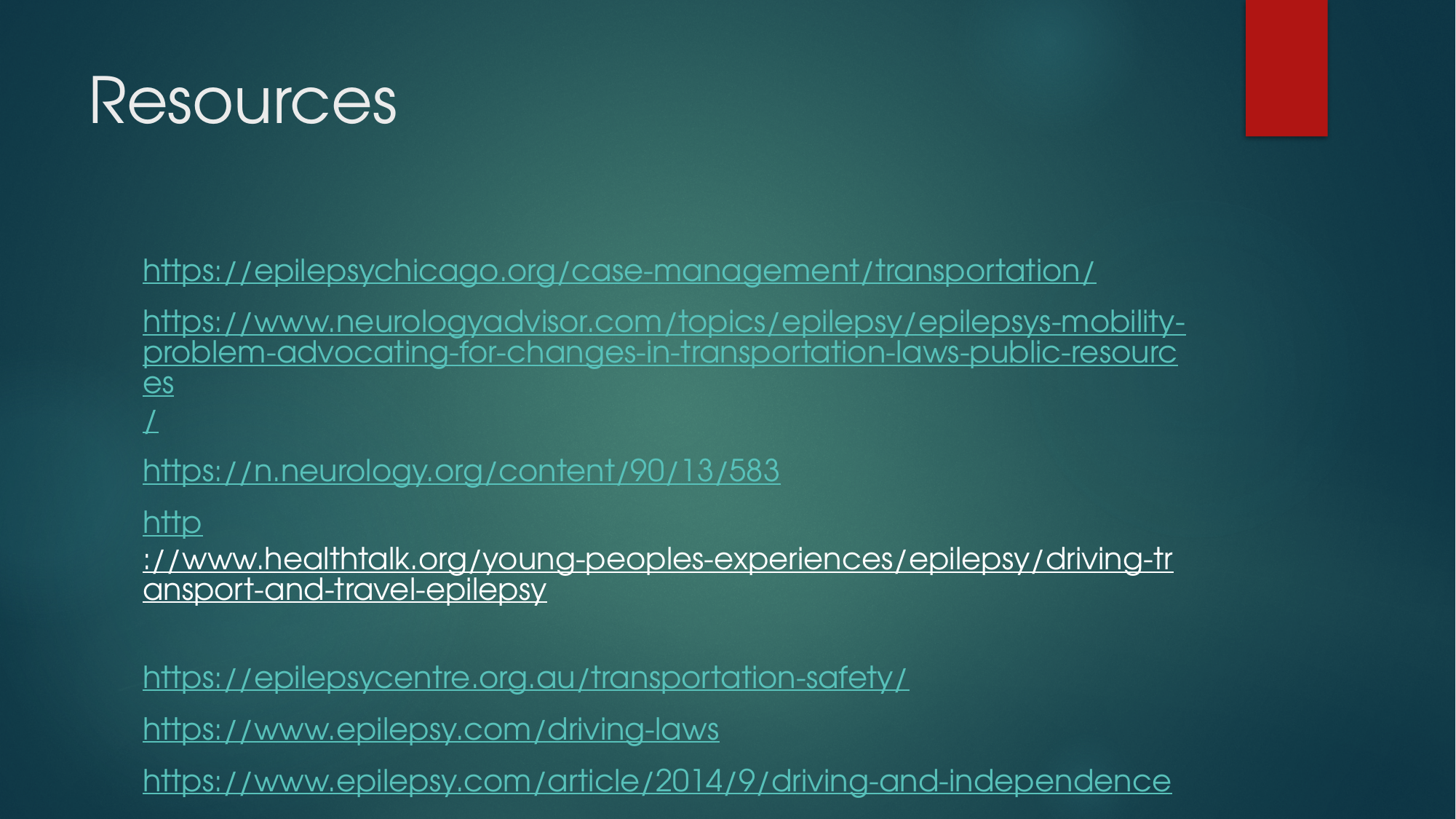

# Resources
https://epilepsychicago.org/case-management/transportation/
https://www.neurologyadvisor.com/topics/epilepsy/epilepsys-mobility-problem-advocating-for-changes-in-transportation-laws-public-resources/
https://n.neurology.org/content/90/13/583
http://www.healthtalk.org/young-peoples-experiences/epilepsy/driving-transport-and-travel-epilepsy
https://epilepsycentre.org.au/transportation-safety/
https://www.epilepsy.com/driving-laws
https://www.epilepsy.com/article/2014/9/driving-and-independence